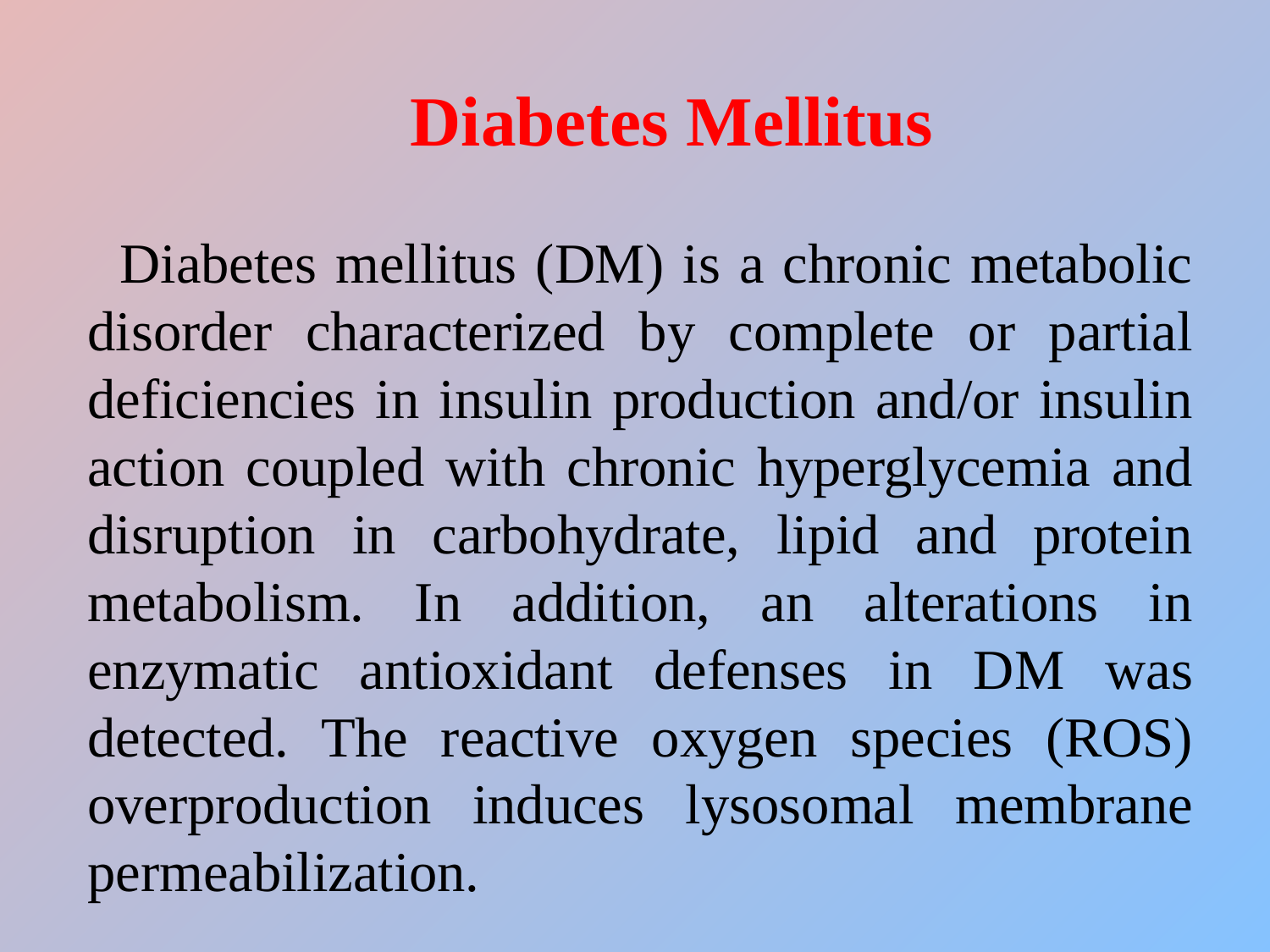

# Diabetes Mellitus

       Diabetes mellitus (DM) is a chronic metabolic disorder characterized by complete or partial deficiencies in insulin production and/or insulin action coupled with chronic hyperglycemia and disruption in carbohydrate, lipid and protein metabolism. In addition, an alterations in enzymatic antioxidant defenses in DM was detected. The reactive oxygen species (ROS) overproduction induces lysosomal membrane permeabilization.